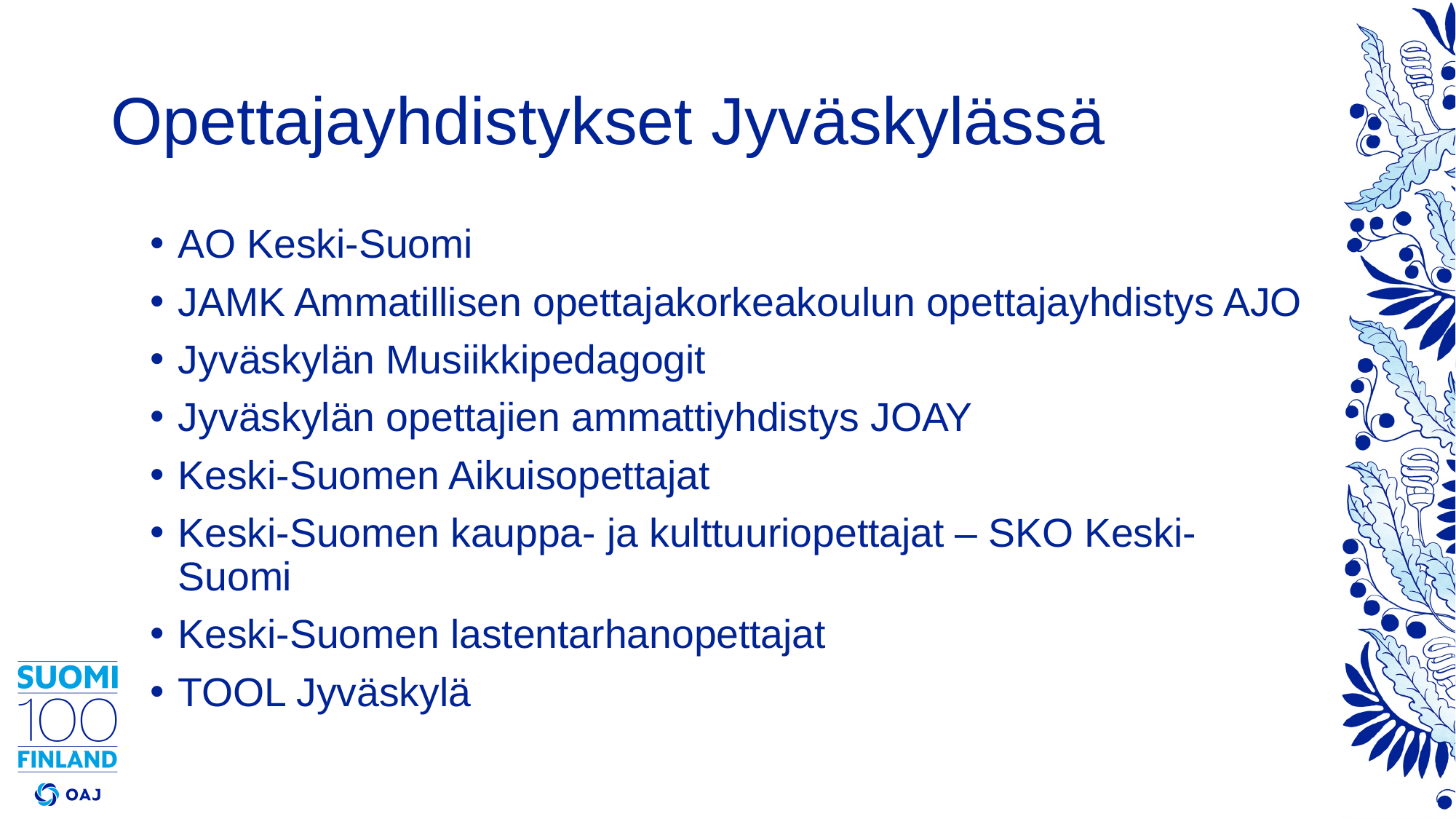

# Opettajayhdistykset Jyväskylässä
AO Keski-Suomi
JAMK Ammatillisen opettajakorkeakoulun opettajayhdistys AJO
Jyväskylän Musiikkipedagogit
Jyväskylän opettajien ammattiyhdistys JOAY
Keski-Suomen Aikuisopettajat
Keski-Suomen kauppa- ja kulttuuriopettajat – SKO Keski-Suomi
Keski-Suomen lastentarhanopettajat
TOOL Jyväskylä